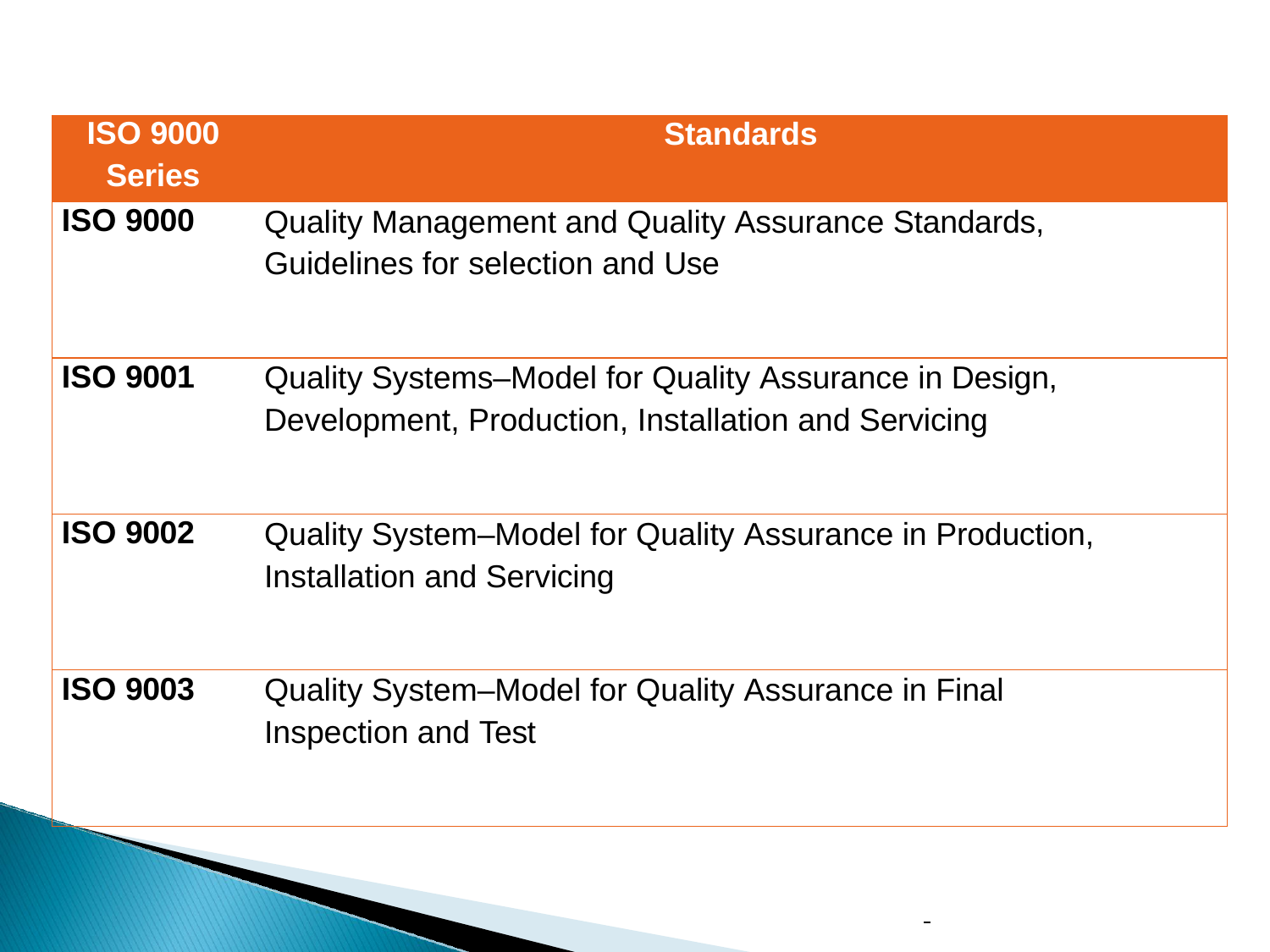

| ISO 9000 Series | Standards |
| --- | --- |
| ISO 9000 | Quality Management and Quality Assurance Standards, Guidelines for selection and Use |
| ISO 9001 | Quality Systems–Model for Quality Assurance in Design, Development, Production, Installation and Servicing |
| ISO 9002 | Quality System–Model for Quality Assurance in Production, Installation and Servicing |
| ISO 9003 | Quality System–Model for Quality Assurance in Final Inspection and Test |